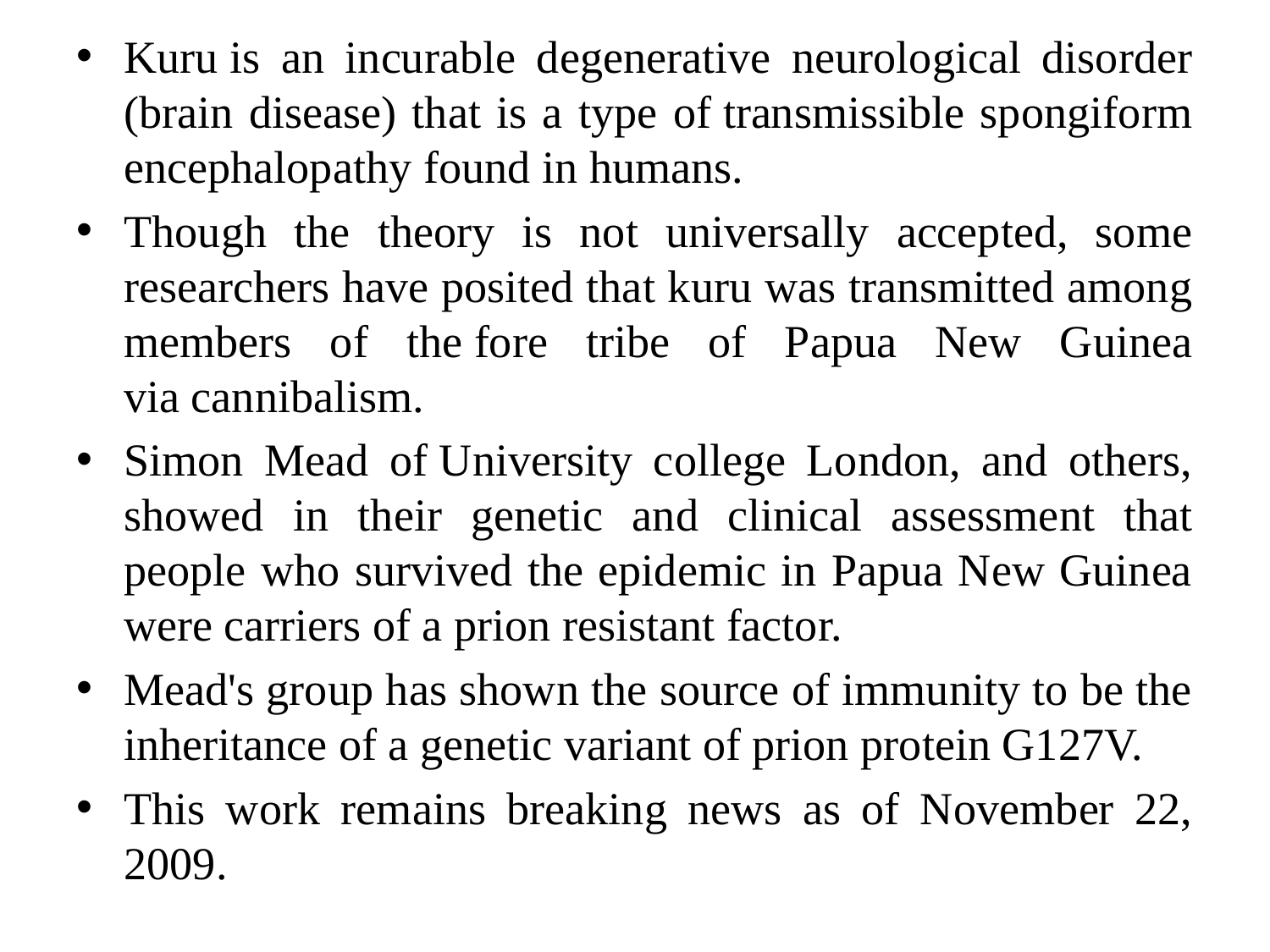

Kuru is an incurable degenerative neurological disorder (brain disease) that is a type of transmissible spongiform encephalopathy found in humans.
Though the theory is not universally accepted, some researchers have posited that kuru was transmitted among members of the fore tribe of Papua New Guinea via cannibalism.
Simon Mead of University college London, and others, showed in their genetic and clinical assessment that people who survived the epidemic in Papua New Guinea were carriers of a prion resistant factor.
Mead's group has shown the source of immunity to be the inheritance of a genetic variant of prion protein G127V.
This work remains breaking news as of November 22, 2009.